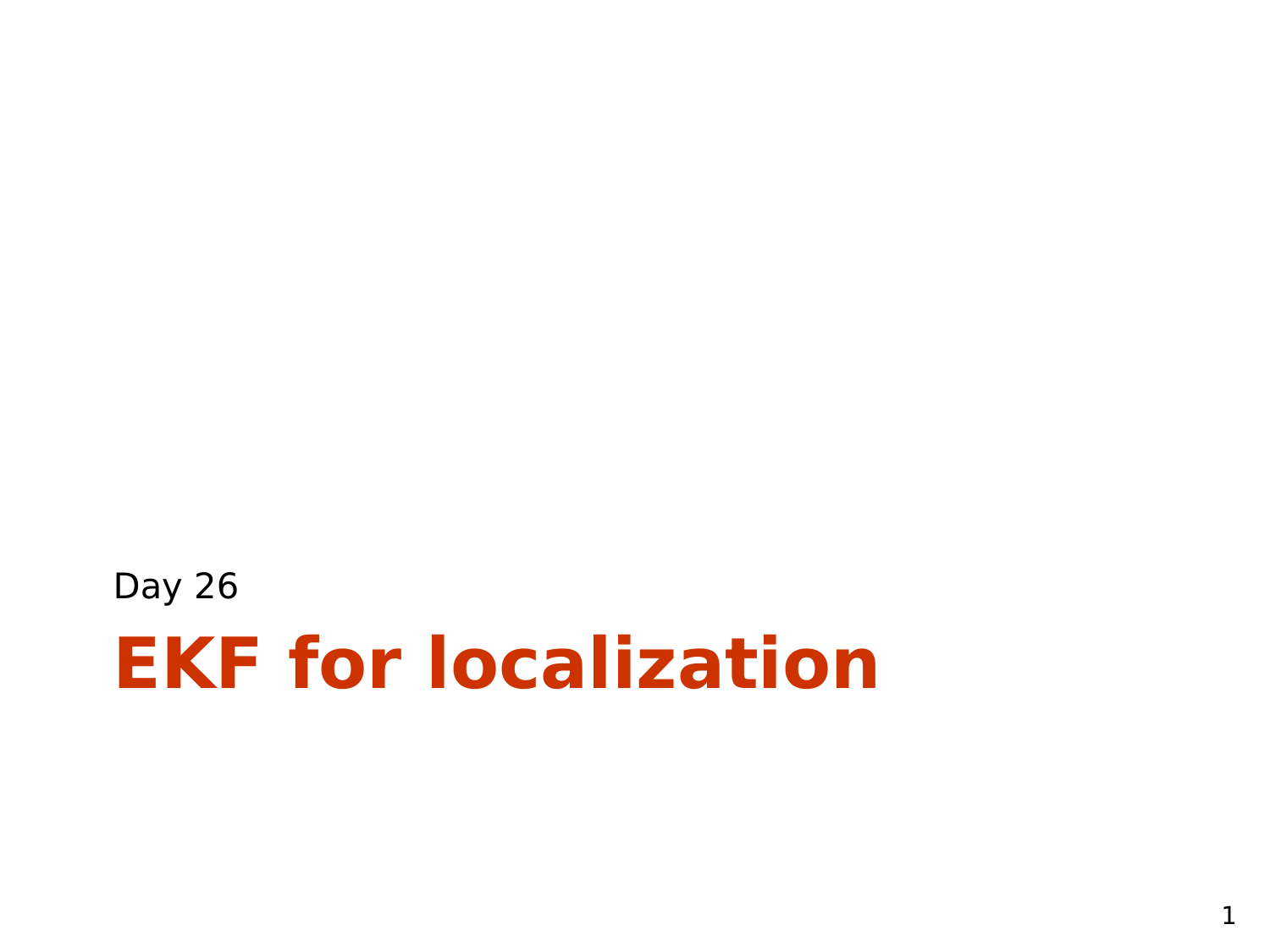

Day 26
# EKF for localization
1